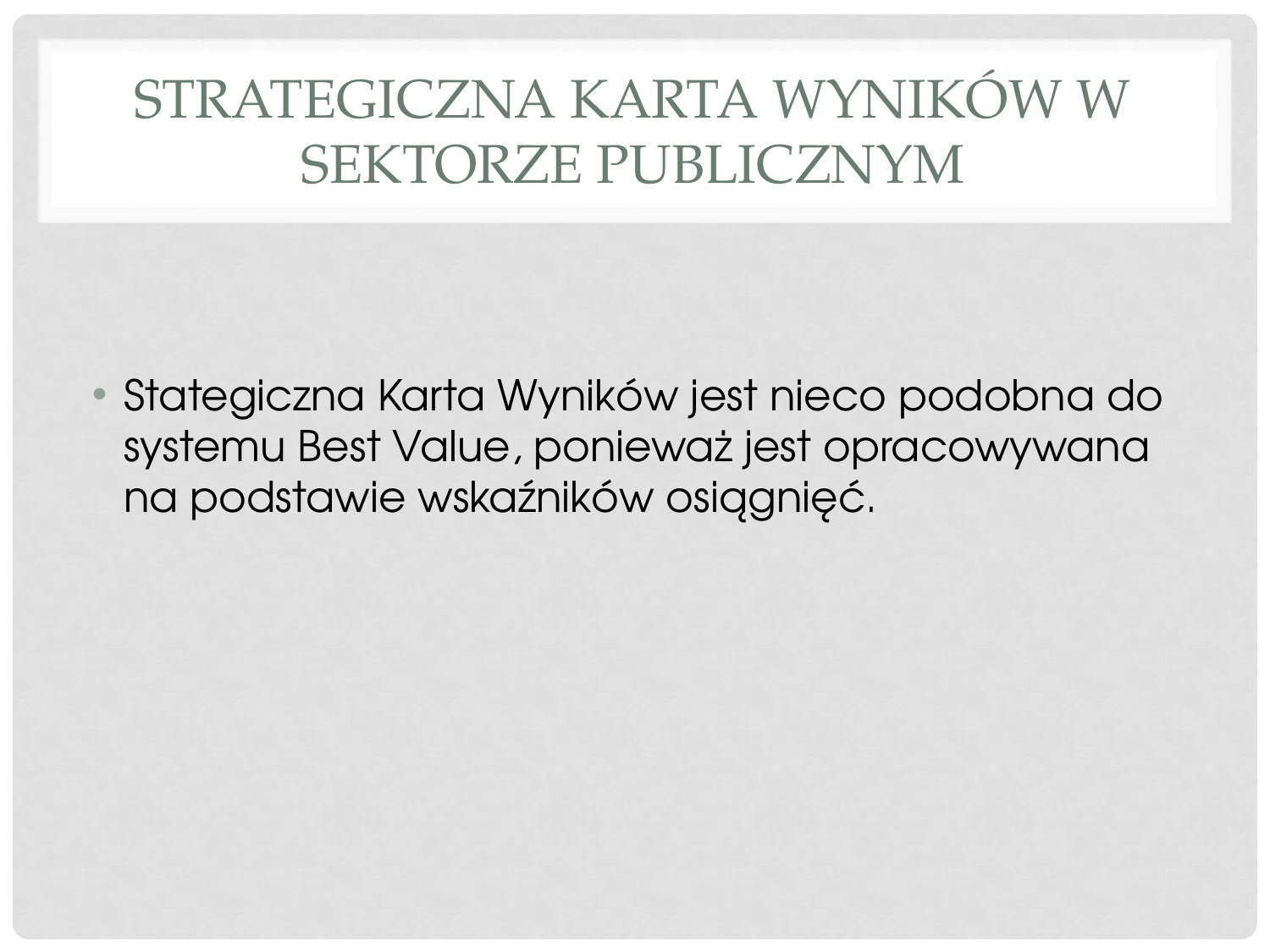

# Strategiczna Karta Wyników w sektorze publicznym

Stategiczna Karta Wyników jest nieco podobna do systemu Best Value, ponieważ jest opracowywana na podstawie wskaźników osiągnięć.